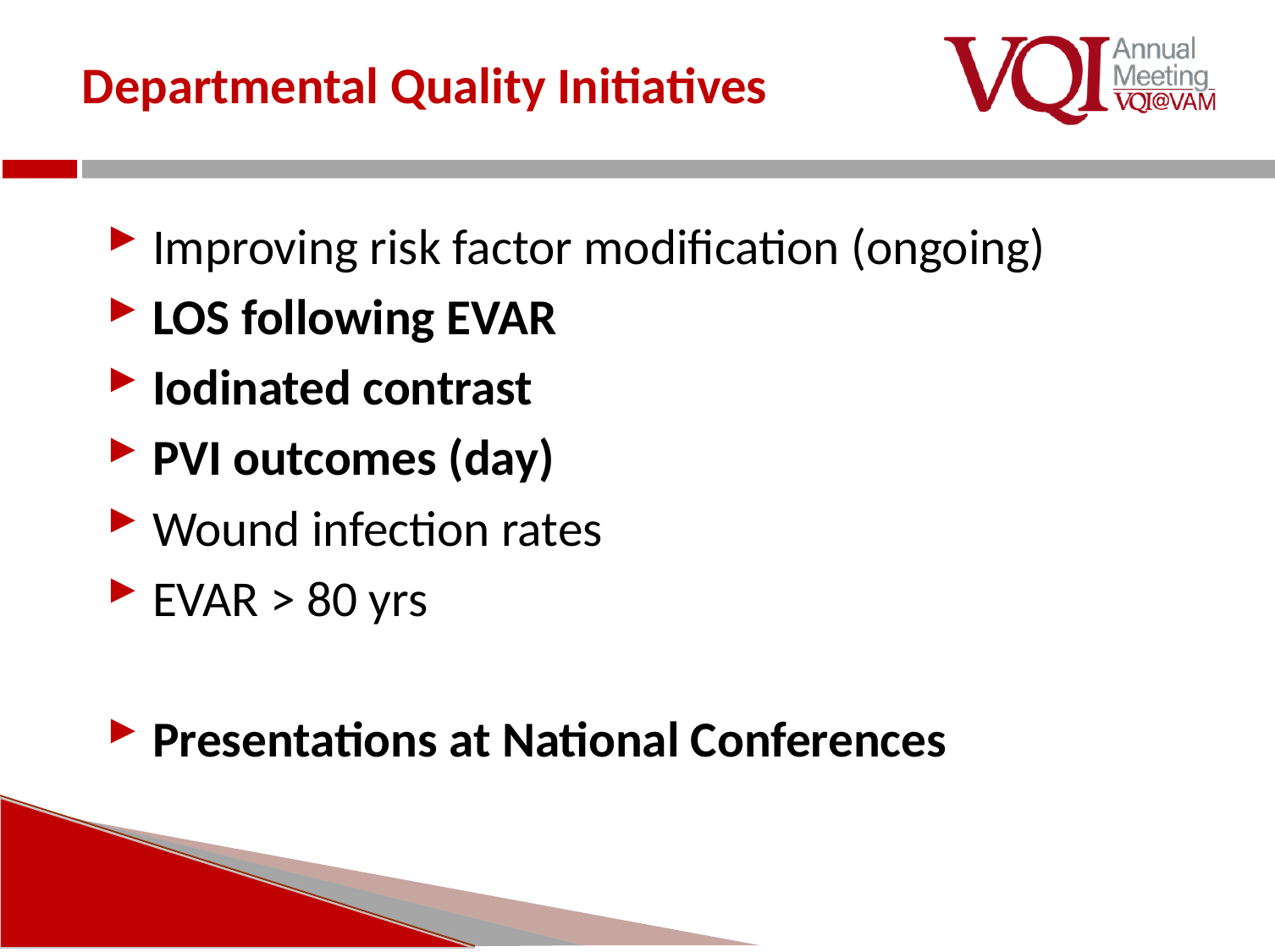

# Departmental Quality Initiatives
Improving risk factor modification (ongoing)
LOS following EVAR
Iodinated contrast
PVI outcomes (day)
Wound infection rates
EVAR > 80 yrs

Presentations at National Conferences